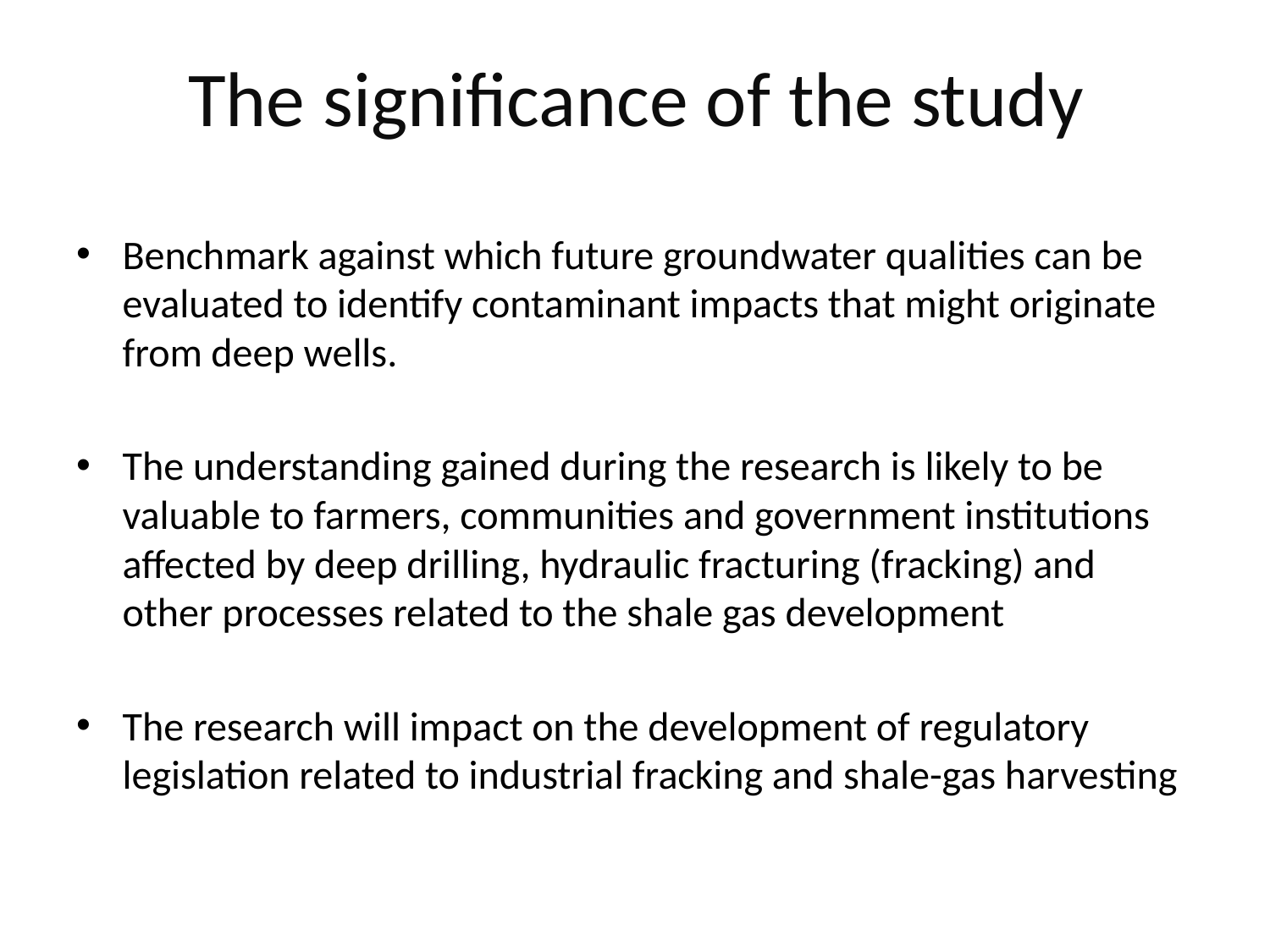

# The significance of the study
Benchmark against which future groundwater qualities can be evaluated to identify contaminant impacts that might originate from deep wells.

The understanding gained during the research is likely to be valuable to farmers, communities and government institutions affected by deep drilling, hydraulic fracturing (fracking) and other processes related to the shale gas development

The research will impact on the development of regulatory legislation related to industrial fracking and shale-gas harvesting